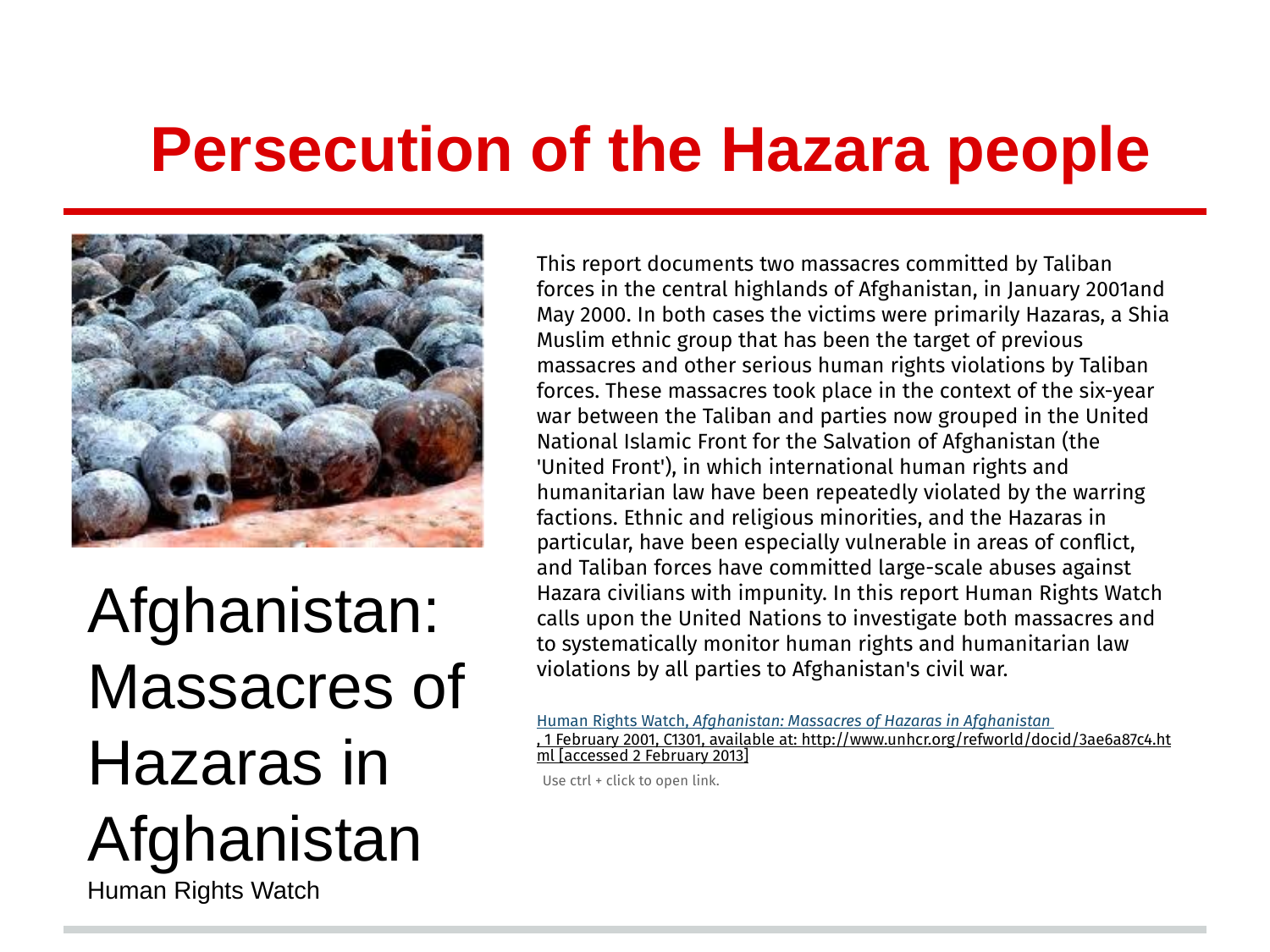

# Persecution of the Hazara people

This report documents two massacres committed by Taliban forces in the central highlands of Afghanistan, in January 2001and May 2000. In both cases the victims were primarily Hazaras, a Shia Muslim ethnic group that has been the target of previous massacres and other serious human rights violations by Taliban forces. These massacres took place in the context of the six-year war between the Taliban and parties now grouped in the United National Islamic Front for the Salvation of Afghanistan (the 'United Front'), in which international human rights and humanitarian law have been repeatedly violated by the warring factions. Ethnic and religious minorities, and the Hazaras in particular, have been especially vulnerable in areas of conflict, and Taliban forces have committed large-scale abuses against Hazara civilians with impunity. In this report Human Rights Watch calls upon the United Nations to investigate both massacres and to systematically monitor human rights and humanitarian law violations by all parties to Afghanistan's civil war.

Human Rights Watch, Afghanistan: Massacres of Hazaras in Afghanistan , 1 February 2001, C1301, available at: http://www.unhcr.org/refworld/docid/3ae6a87c4.html [accessed 2 February 2013] Use ctrl + click to open link.
Afghanistan: Massacres of Hazaras in Afghanistan
Human Rights Watch